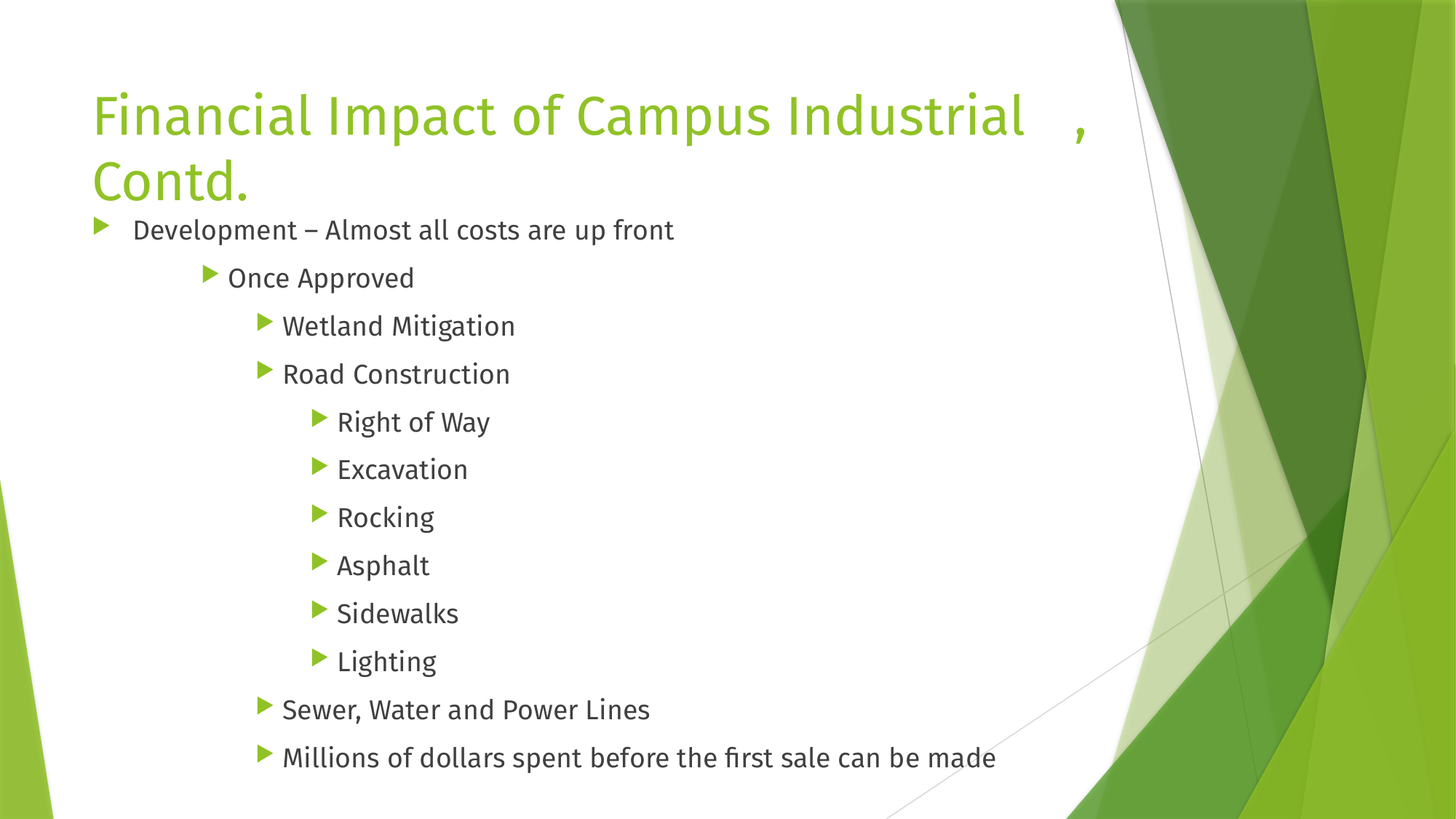

# Financial Impact of Campus Industrial	, Contd.
Development – Almost all costs are up front
Once Approved
Wetland Mitigation
Road Construction
Right of Way
Excavation
Rocking
Asphalt
Sidewalks
Lighting
Sewer, Water and Power Lines
Millions of dollars spent before the first sale can be made